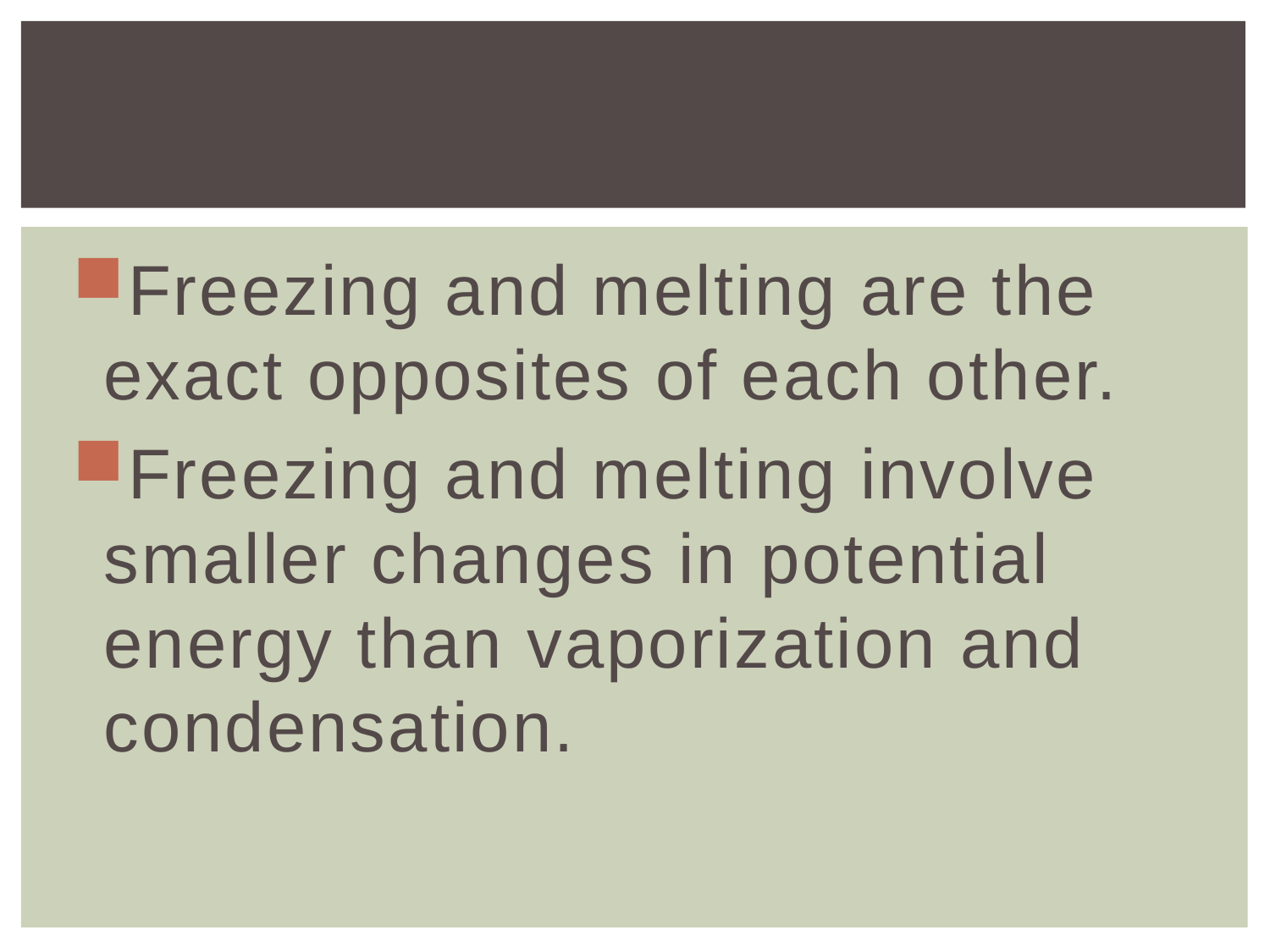

#
Freezing and melting are the exact opposites of each other.
Freezing and melting involve smaller changes in potential energy than vaporization and condensation.